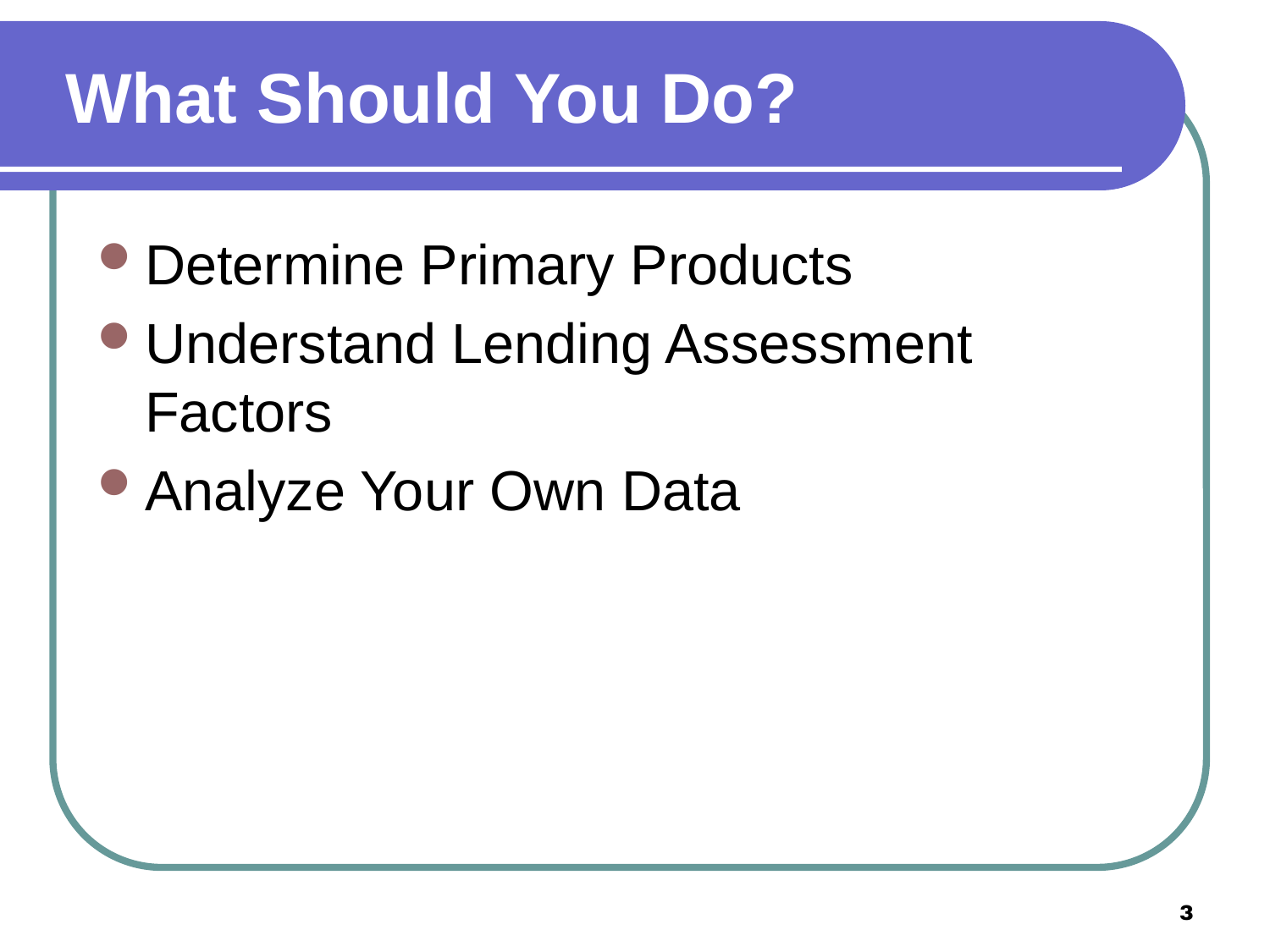

# What Should You Do?
Determine Primary Products
Understand Lending Assessment Factors
Analyze Your Own Data
3